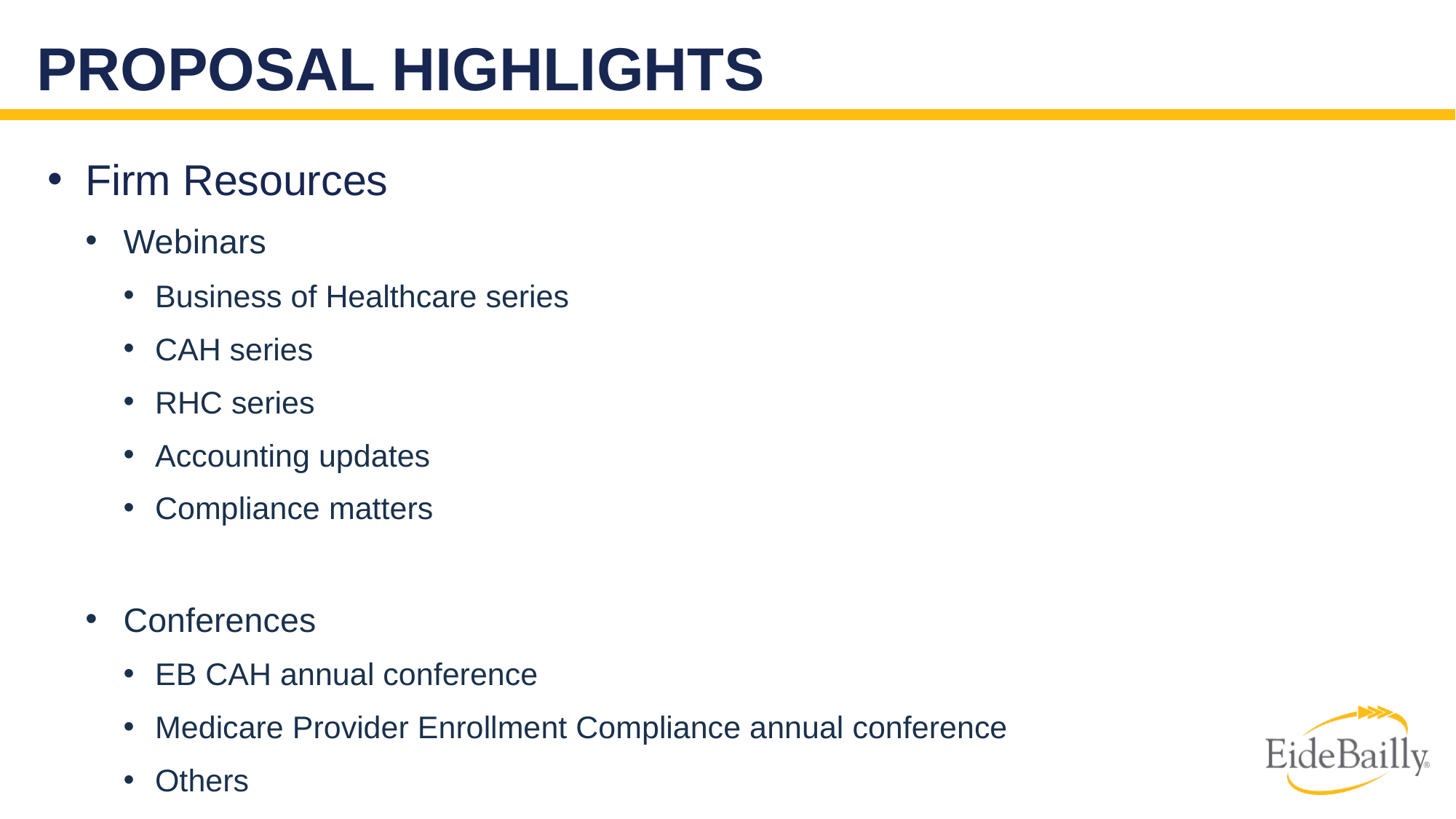

# Proposal Highlights
Firm Resources
Webinars
Business of Healthcare series
CAH series
RHC series
Accounting updates
Compliance matters

Conferences
EB CAH annual conference
Medicare Provider Enrollment Compliance annual conference
Others